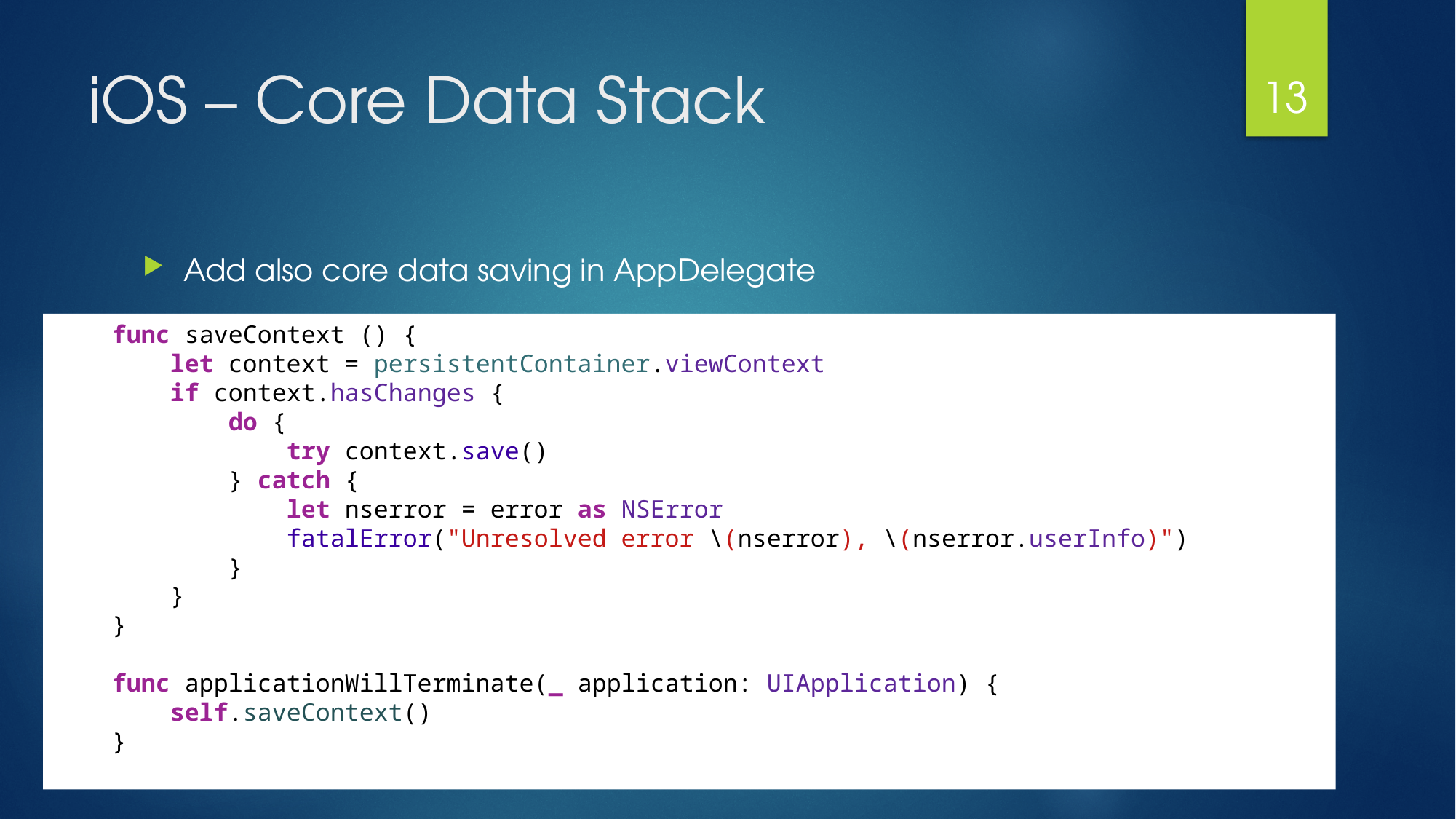

13
# iOS – Core Data Stack
Add also core data saving in AppDelegate
    func saveContext () {
        let context = persistentContainer.viewContext
        if context.hasChanges {
            do {
                try context.save()
            } catch {
                let nserror = error as NSError
                fatalError("Unresolved error \(nserror), \(nserror.userInfo)")
            }
        }
    }

    func applicationWillTerminate(_ application: UIApplication) {
        self.saveContext()
    }